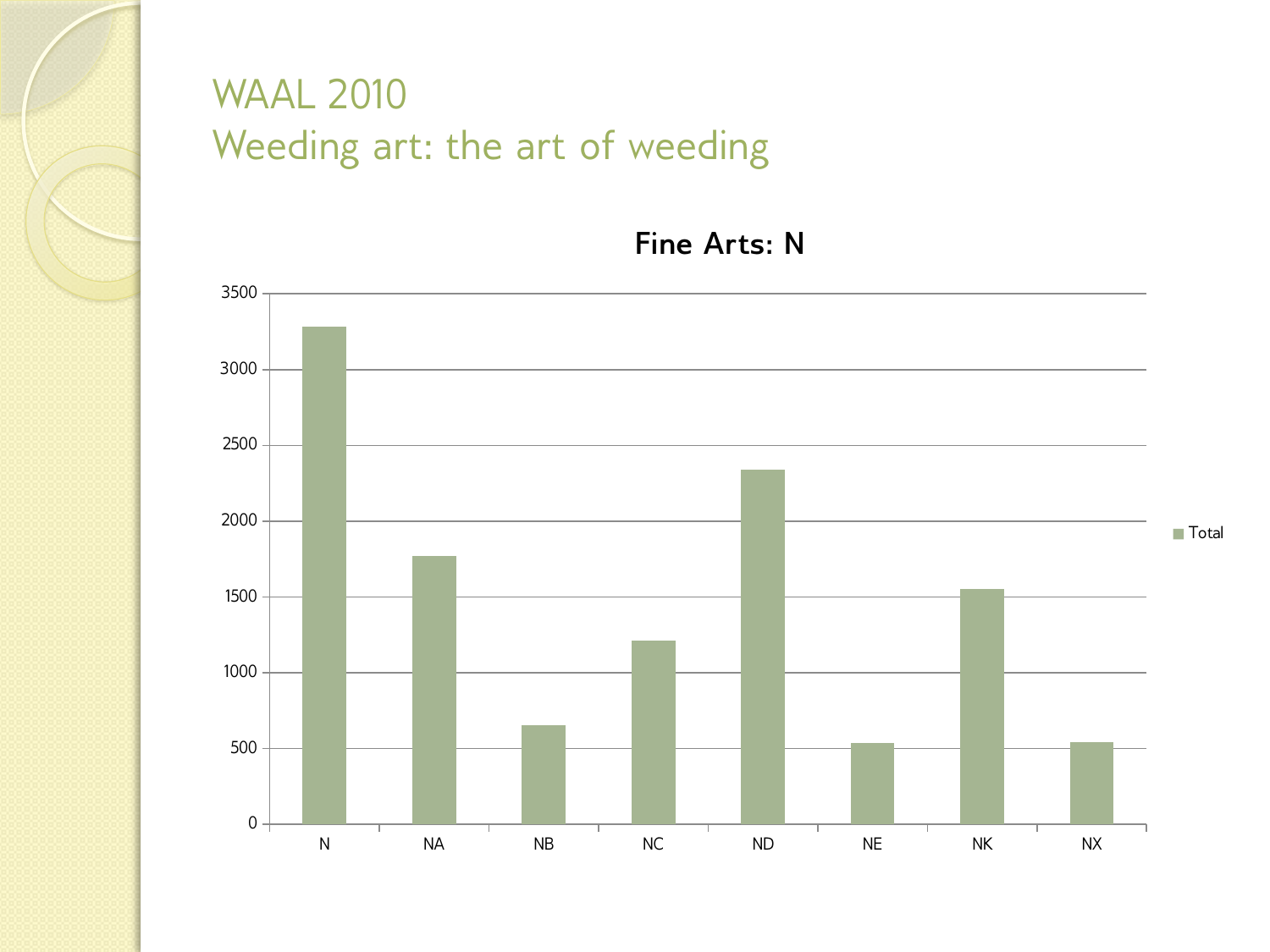

# WAAL 2010 Weeding art: the art of weeding

### Chart: Fine Arts: N

| Category | Total |
|---|---|
| N | 3282.0 |
| NA | 1773.0 |
| NB | 652.0 |
| NC | 1213.0 |
| ND | 2340.0 |
| NE | 535.0 |
| NK | 1552.0 |
| NX | 540.0 |